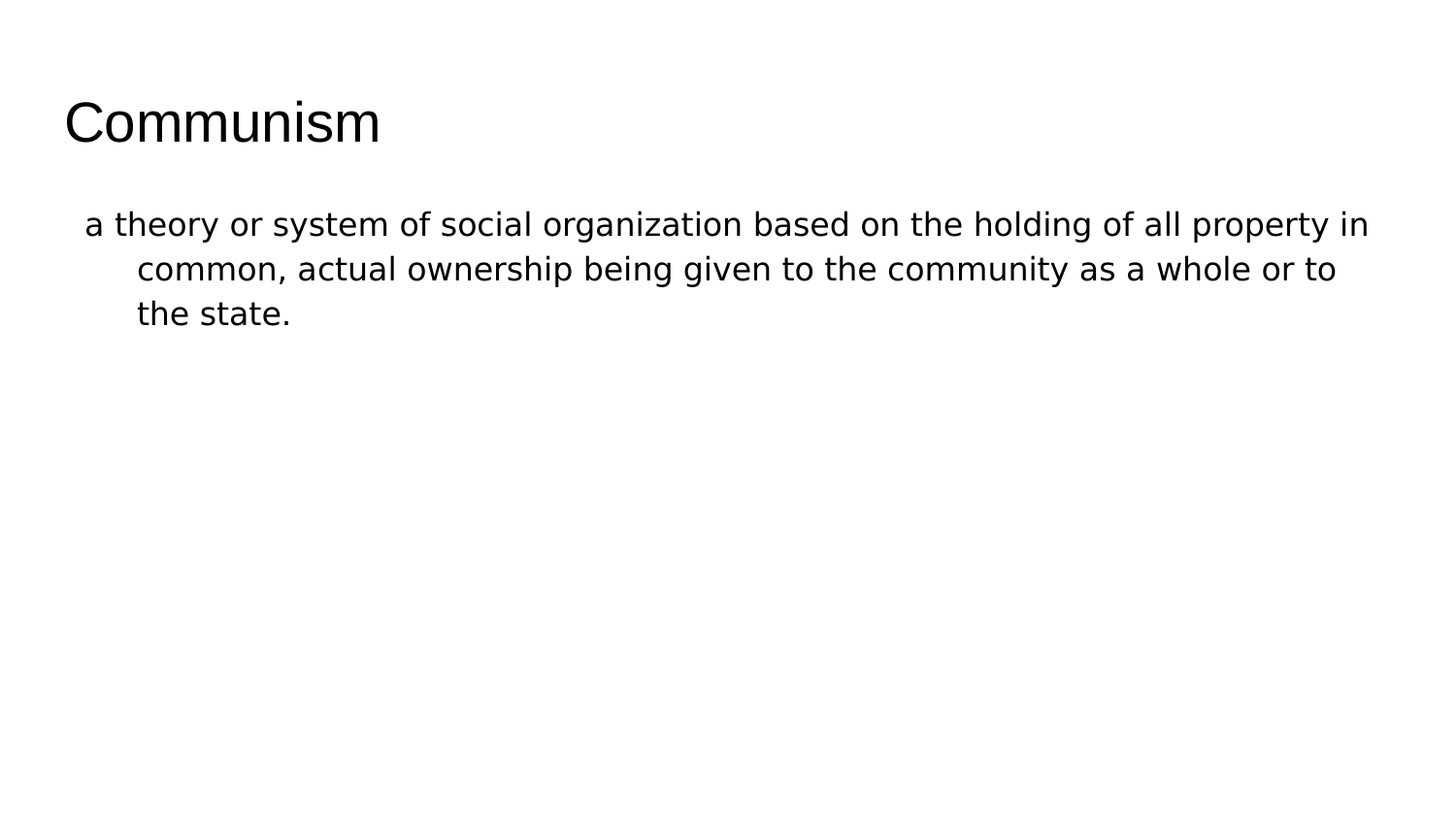

# Communism
a theory or system of social organization based on the holding of all property in common, actual ownership being given to the community as a whole or to the state.